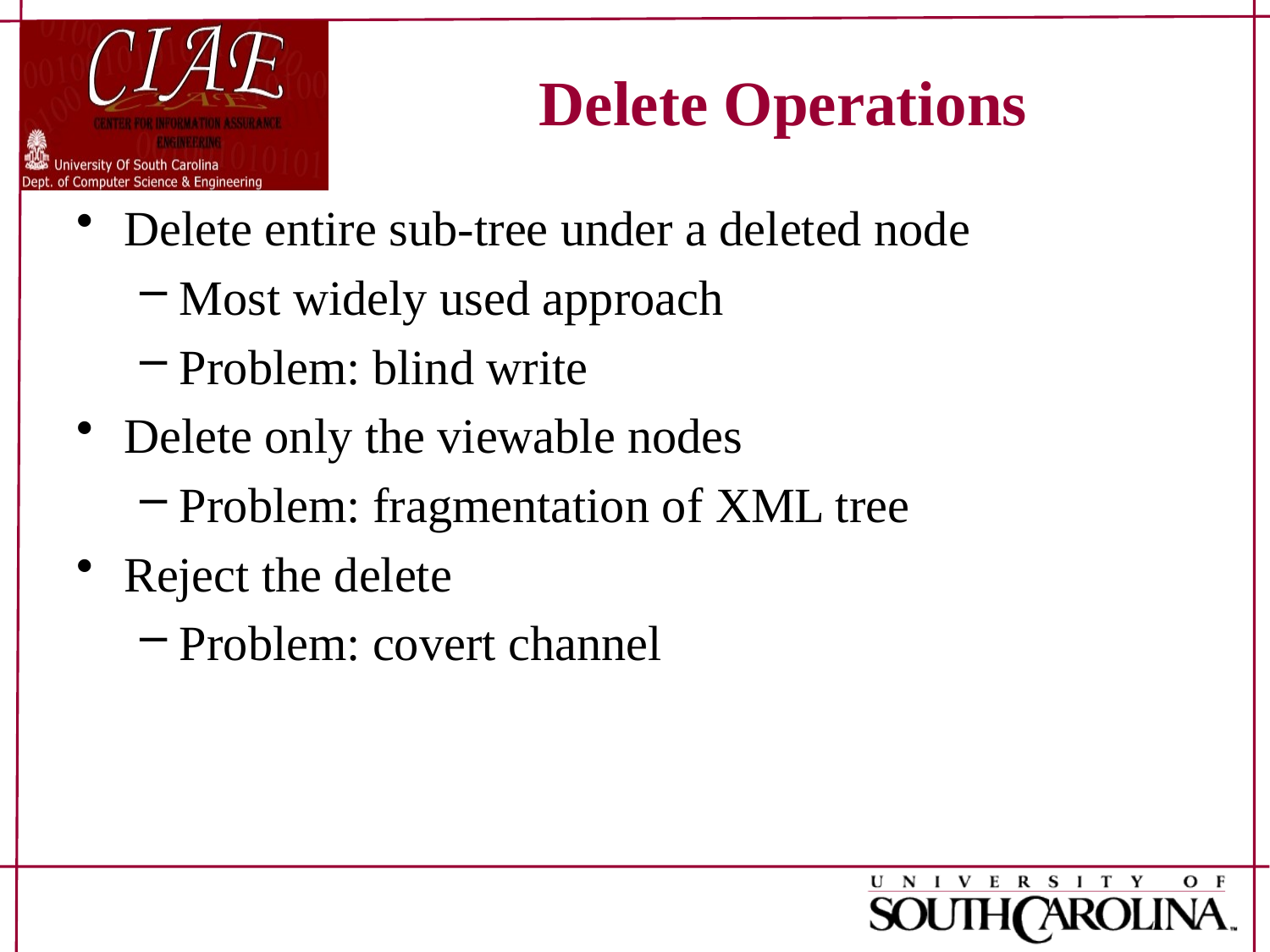

# Delete Operations
Delete entire sub-tree under a deleted node
Most widely used approach
Problem: blind write
Delete only the viewable nodes
Problem: fragmentation of XML tree
Reject the delete
Problem: covert channel

20